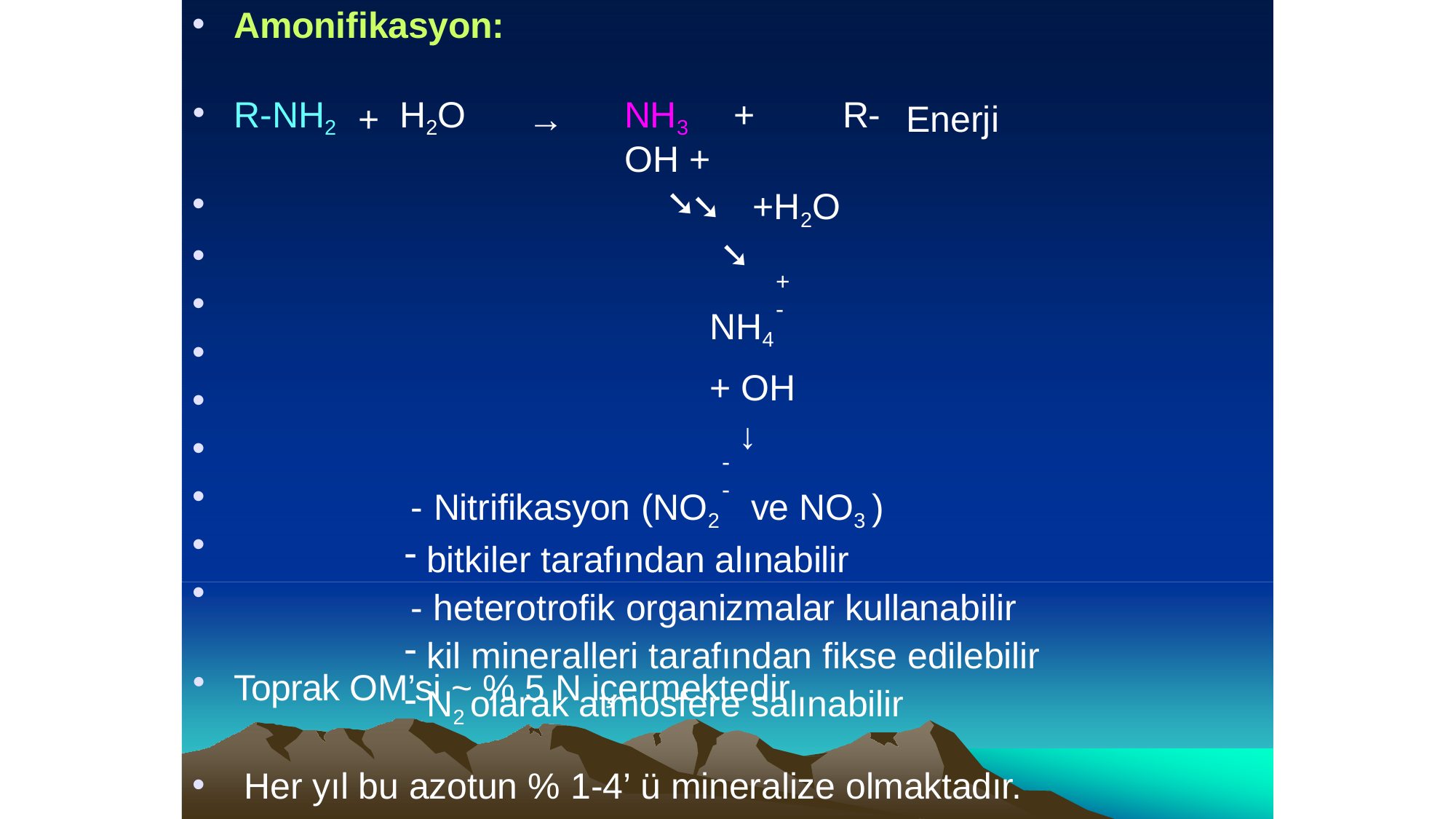

Amonifikasyon:
| R-NH2 | + | H2O | → | NH3 + R-OH + | Enerji |
| --- | --- | --- | --- | --- | --- |
| • |  |  |  | ➘ |  |
➘	+H2O
•
•
•
•
•
•
•
•
➘
+	-
NH4	+ OH
↓
-	-
- Nitrifikasyon (NO2	ve NO3 )
bitkiler tarafından alınabilir
- heterotrofik organizmalar kullanabilir
kil mineralleri tarafından fikse edilebilir
N2 olarak atmosfere salınabilir
Toprak OM’si ~ % 5 N içermektedir

Her yıl bu azotun % 1-4’ ü mineralize olmaktadır.